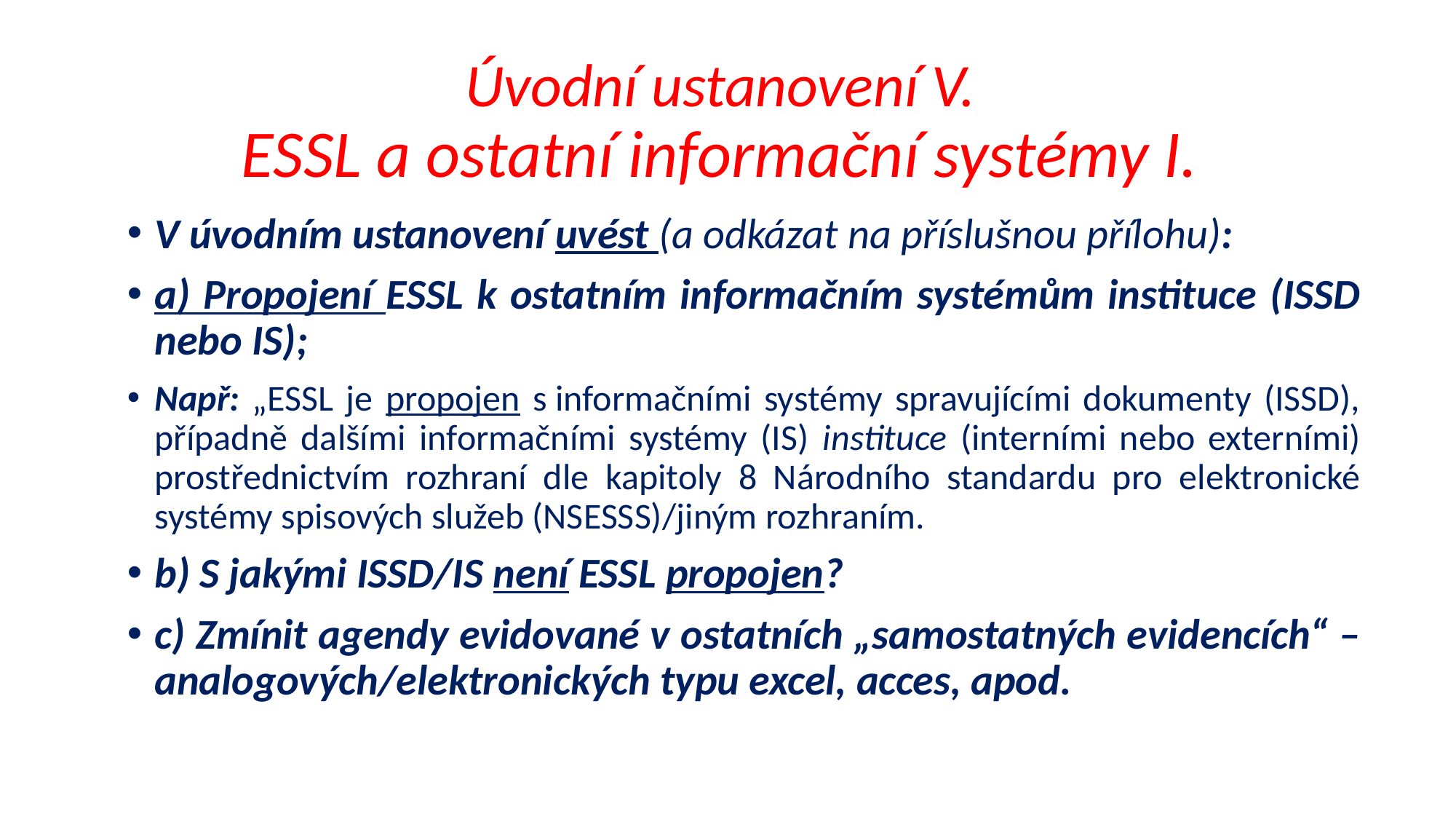

# Úvodní ustanovení V. ESSL a ostatní informační systémy I.
V úvodním ustanovení uvést (a odkázat na příslušnou přílohu):
a) Propojení ESSL k ostatním informačním systémům instituce (ISSD nebo IS);
Např: „ESSL je propojen s informačními systémy spravujícími dokumenty (ISSD), případně dalšími informačními systémy (IS) instituce (interními nebo externími) prostřednictvím rozhraní dle kapitoly 8 Národního standardu pro elektronické systémy spisových služeb (NSESSS)/jiným rozhraním.
b) S jakými ISSD/IS není ESSL propojen?
c) Zmínit agendy evidované v ostatních „samostatných evidencích“ – analogových/elektronických typu excel, acces, apod.